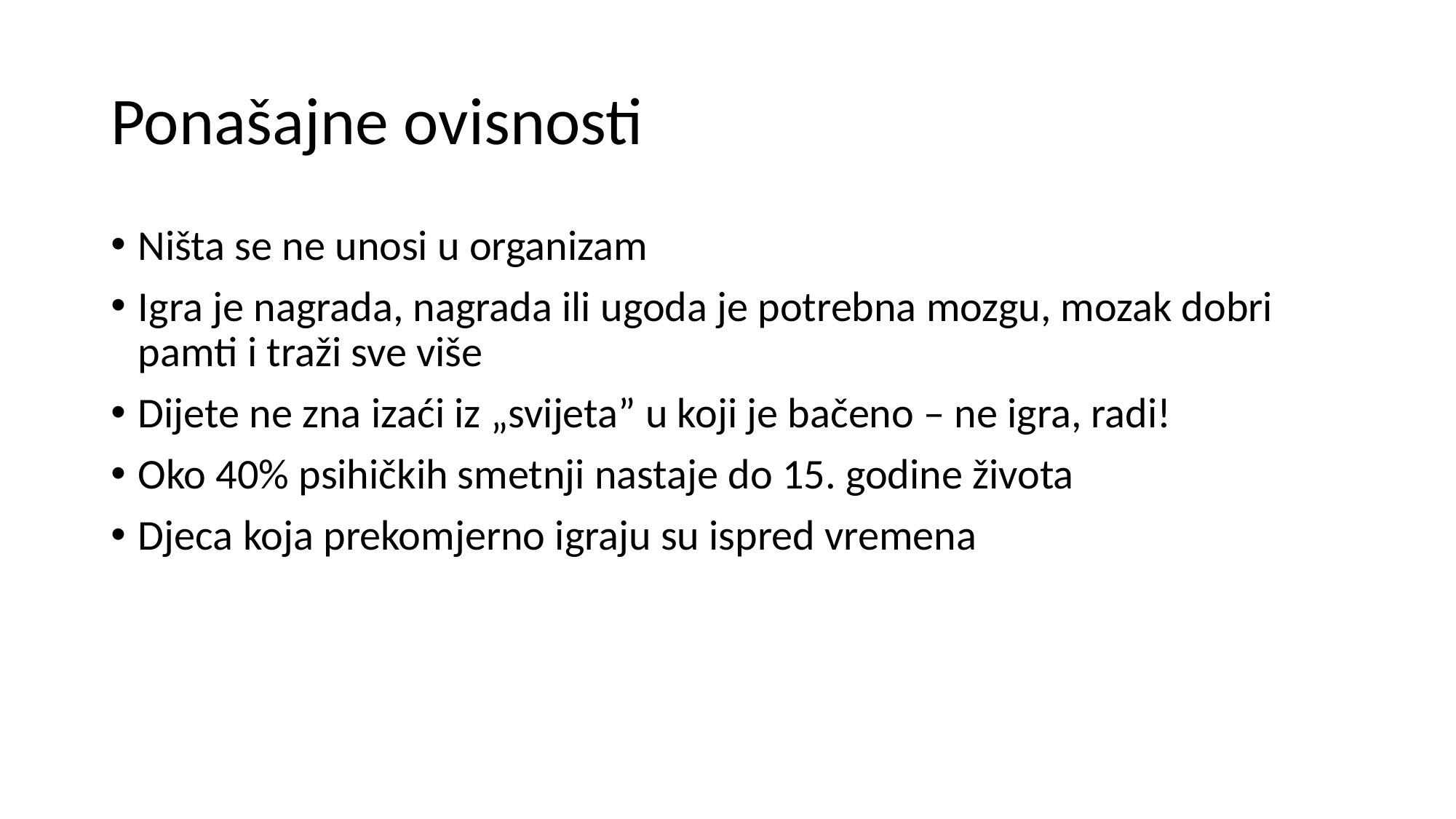

# Ponašajne ovisnosti
Ništa se ne unosi u organizam
Igra je nagrada, nagrada ili ugoda je potrebna mozgu, mozak dobri pamti i traži sve više
Dijete ne zna izaći iz „svijeta” u koji je bačeno – ne igra, radi!
Oko 40% psihičkih smetnji nastaje do 15. godine života
Djeca koja prekomjerno igraju su ispred vremena